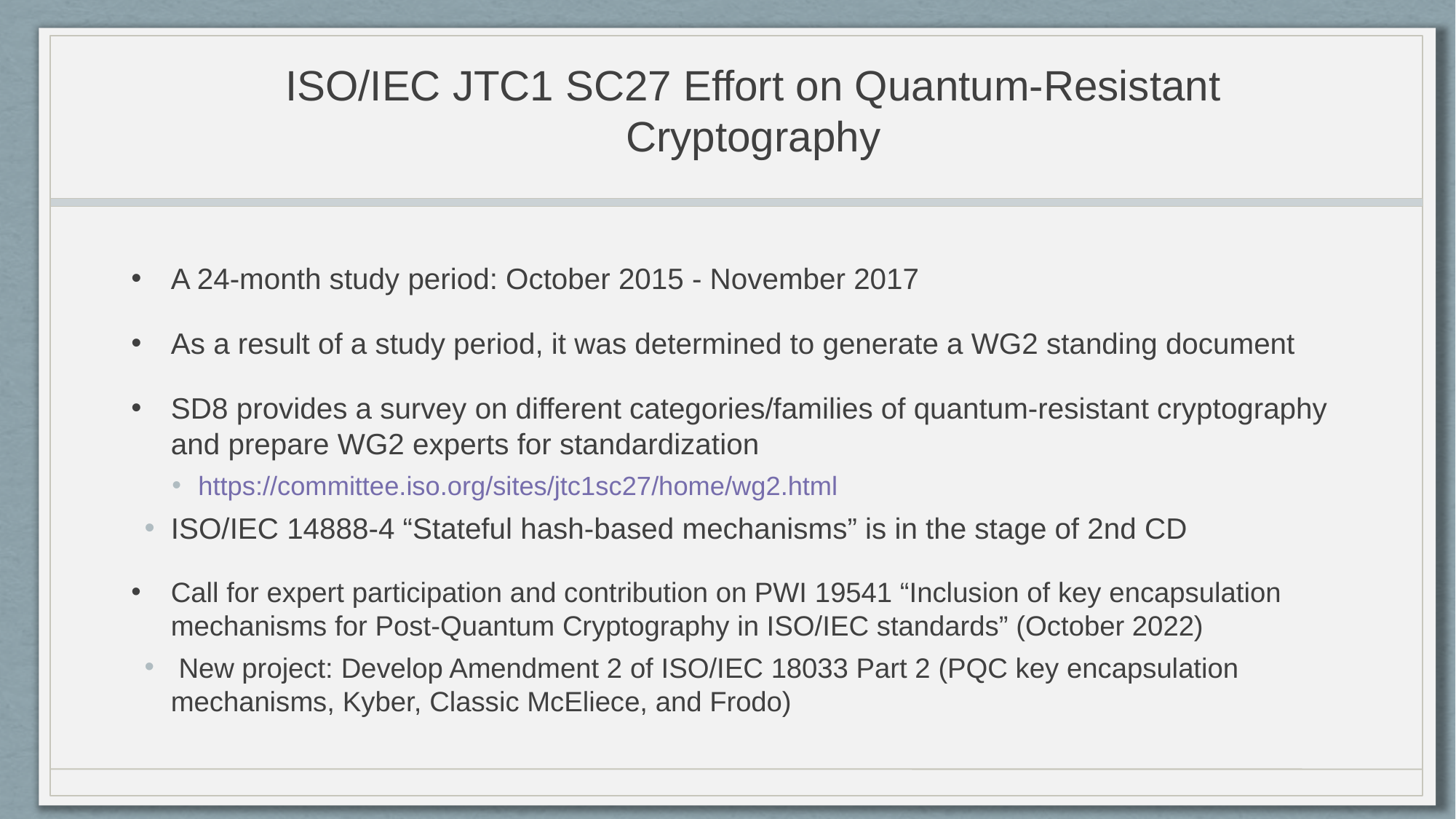

# ISO/IEC JTC1 SC27 Effort on Quantum-Resistant Cryptography
A 24-month study period: October 2015 - November 2017
As a result of a study period, it was determined to generate a WG2 standing document
SD8 provides a survey on different categories/families of quantum-resistant cryptography and prepare WG2 experts for standardization
https://committee.iso.org/sites/jtc1sc27/home/wg2.html
ISO/IEC 14888-4 “Stateful hash-based mechanisms” is in the stage of 2nd CD
Call for expert participation and contribution on PWI 19541 “Inclusion of key encapsulation mechanisms for Post-Quantum Cryptography in ISO/IEC standards” (October 2022)
 New project: Develop Amendment 2 of ISO/IEC 18033 Part 2 (PQC key encapsulation mechanisms, Kyber, Classic McEliece, and Frodo)